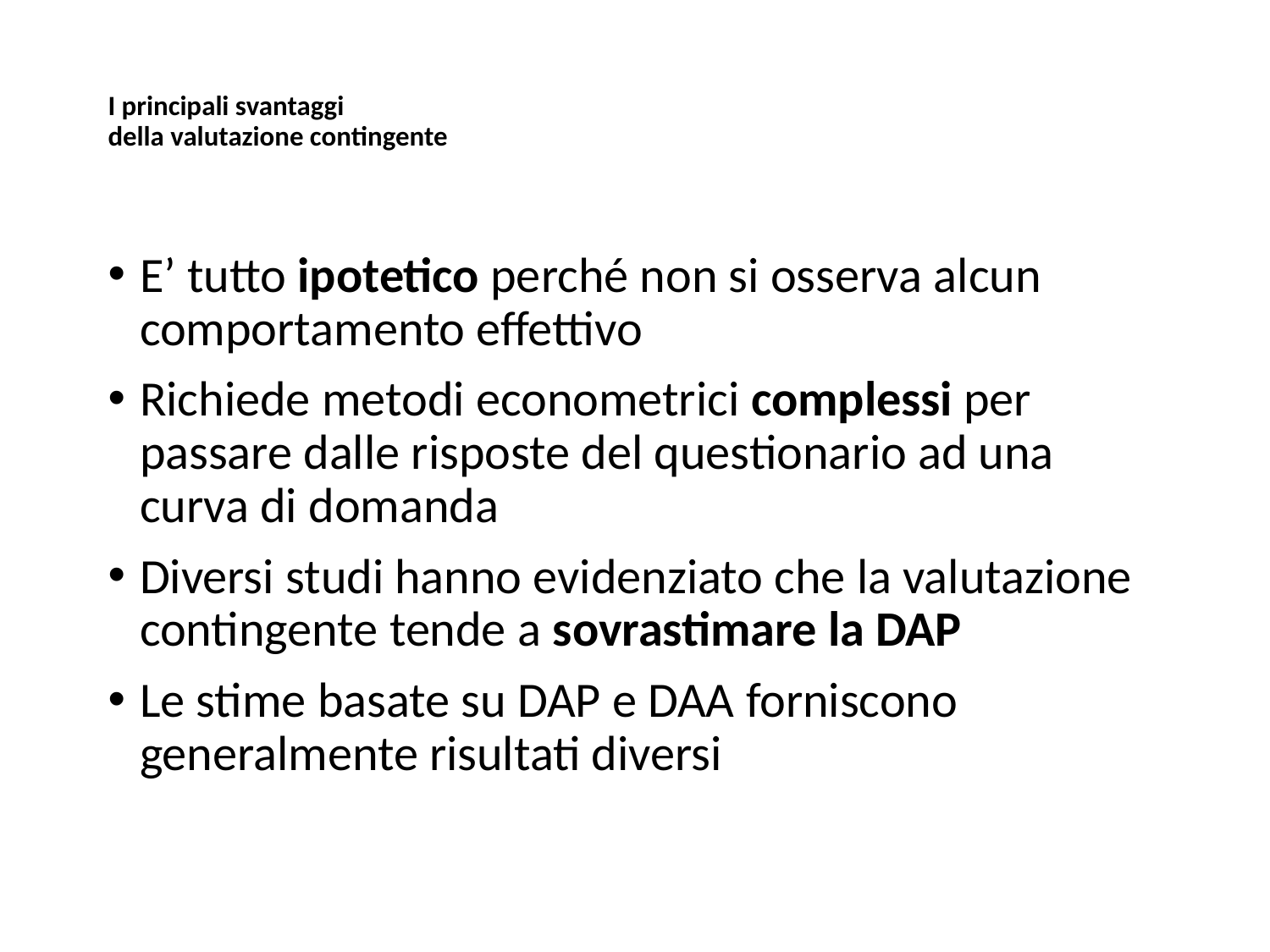

# I principali svantaggi della valutazione contingente
E’ tutto ipotetico perché non si osserva alcun comportamento effettivo
Richiede metodi econometrici complessi per passare dalle risposte del questionario ad una curva di domanda
Diversi studi hanno evidenziato che la valutazione contingente tende a sovrastimare la DAP
Le stime basate su DAP e DAA forniscono generalmente risultati diversi